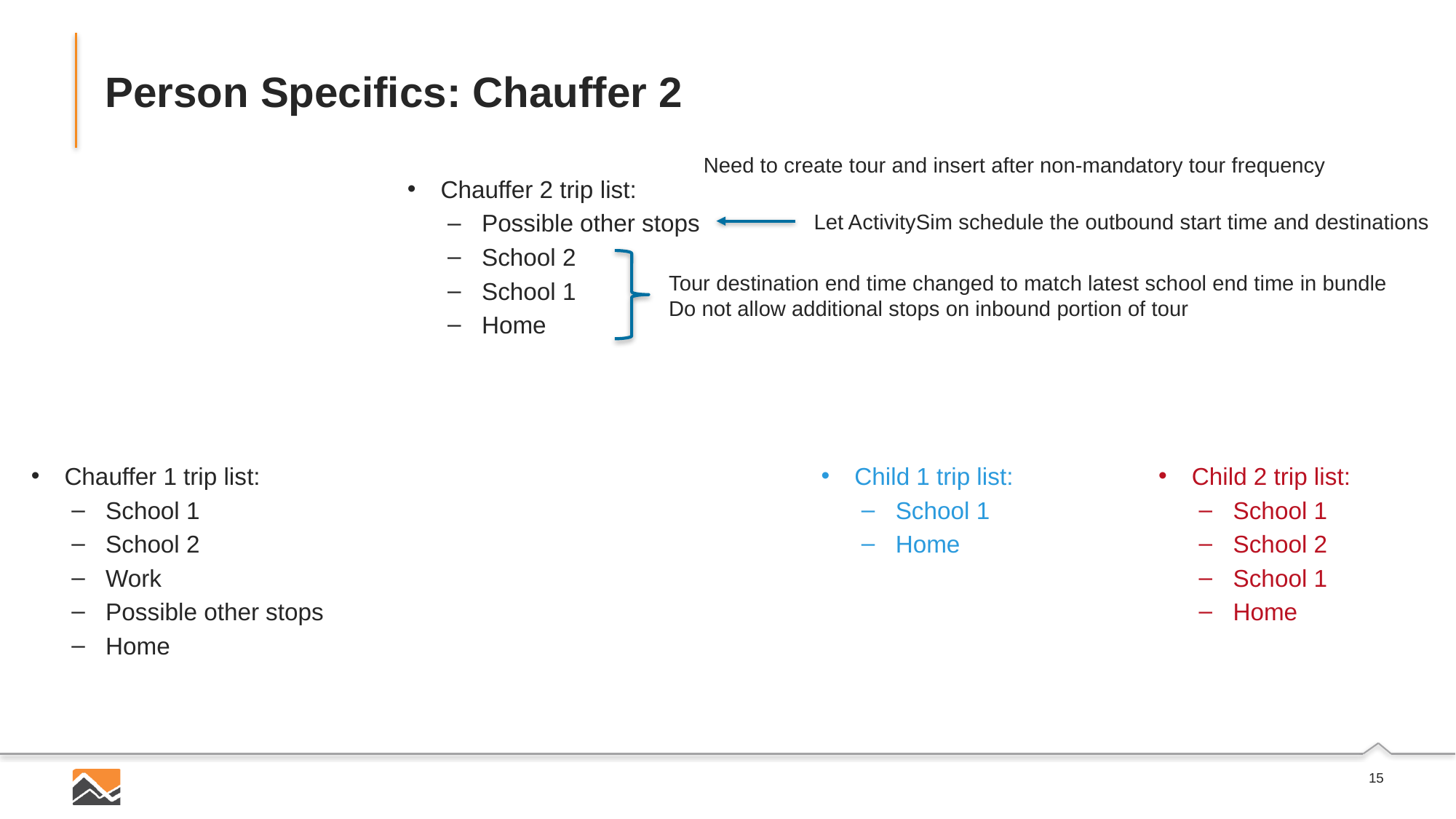

# Person Specifics: Chauffer 2
Need to create tour and insert after non-mandatory tour frequency
Chauffer 2 trip list:
Possible other stops
School 2
School 1
Home

Let ActivitySim schedule the outbound start time and destinations

Tour destination end time changed to match latest school end time in bundle
Do not allow additional stops on inbound portion of tour

Child 1 trip list:
School 1
Home
Chauffer 1 trip list:
School 1
School 2
Work
Possible other stops
Home

Child 2 trip list:
School 1
School 2
School 1
Home